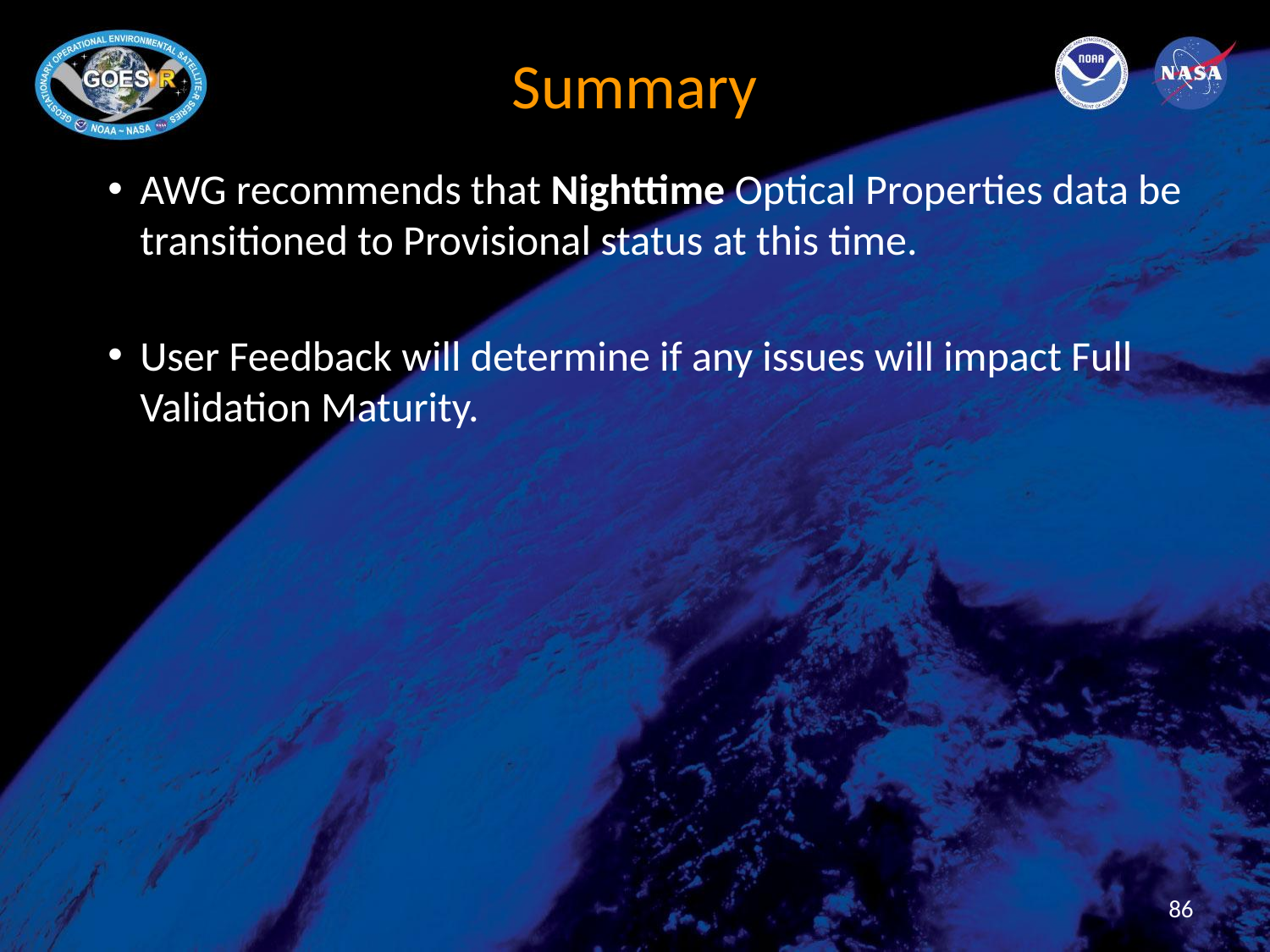

# Summary
AWG recommends that Nighttime Optical Properties data be transitioned to Provisional status at this time.

User Feedback will determine if any issues will impact Full Validation Maturity.
86